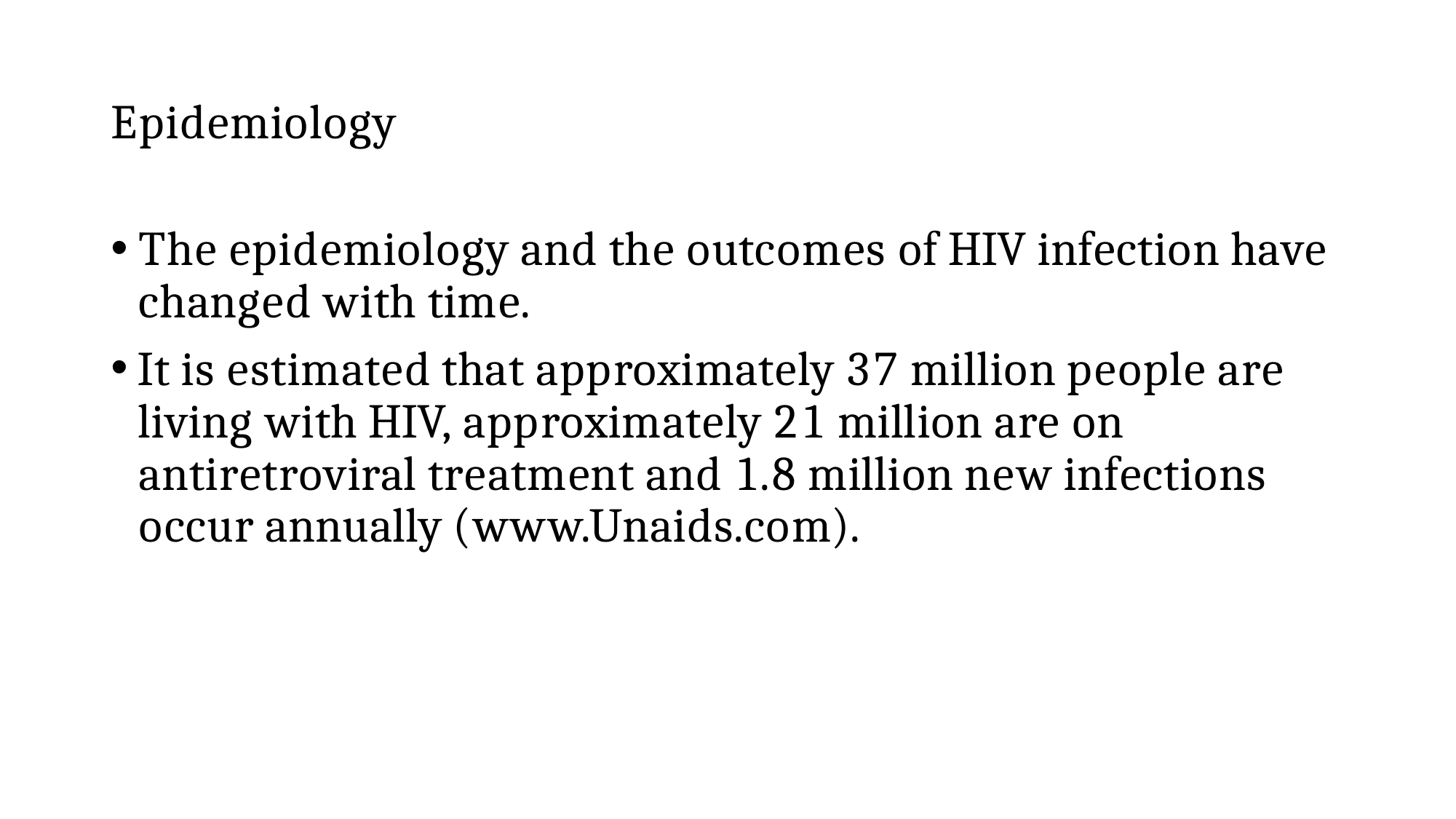

# Epidemiology
The epidemiology and the outcomes of HIV infection have changed with time.
It is estimated that approximately 37 million people are living with HIV, approximately 21 million are on antiretroviral treatment and 1.8 million new infections occur annually (www.Unaids.com).